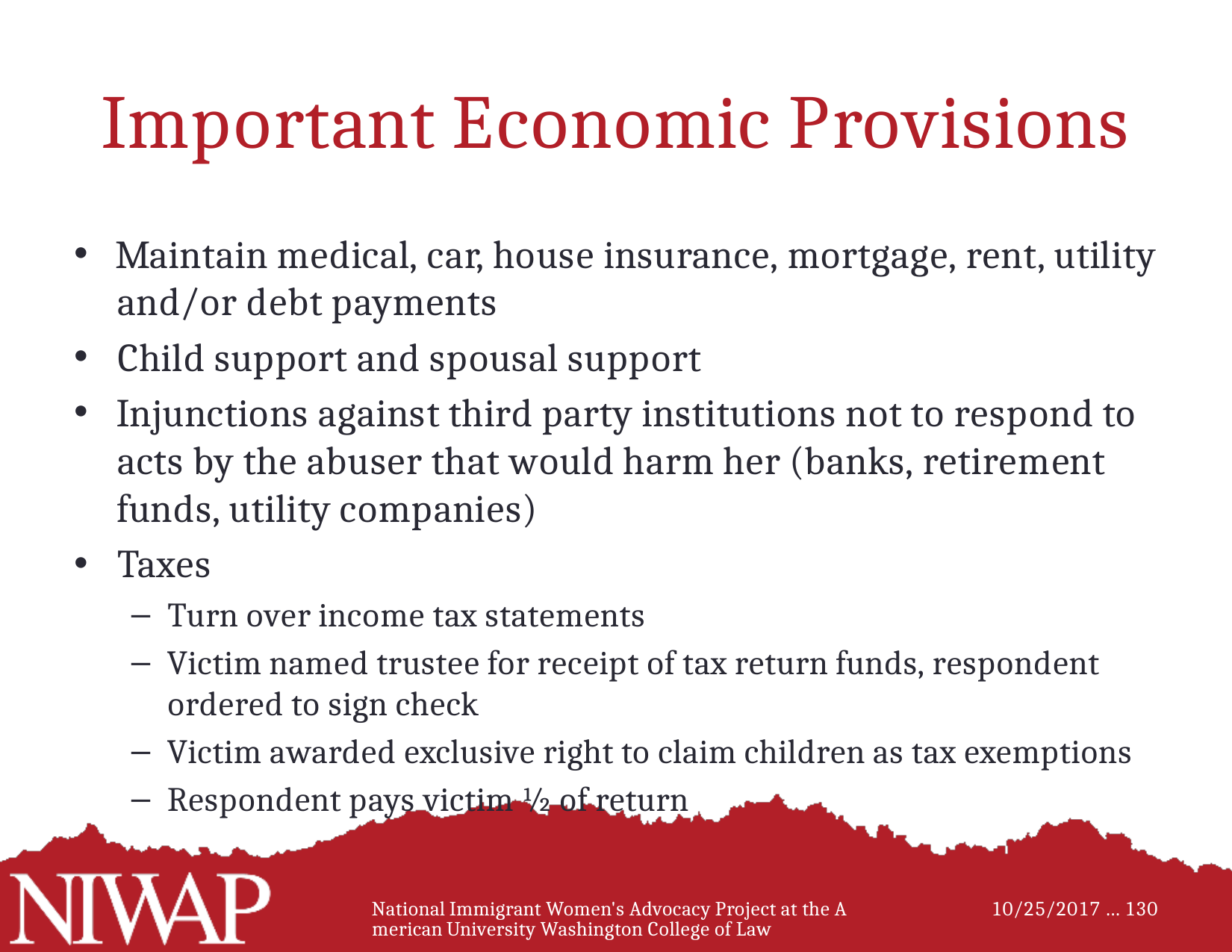

10/25/2017 … 130
# Important Economic Provisions
Maintain medical, car, house insurance, mortgage, rent, utility and/or debt payments
Child support and spousal support
Injunctions against third party institutions not to respond to acts by the abuser that would harm her (banks, retirement funds, utility companies)
Taxes
Turn over income tax statements
Victim named trustee for receipt of tax return funds, respondent ordered to sign check
Victim awarded exclusive right to claim children as tax exemptions
Respondent pays victim ½ of return

National Immigrant Women's Advocacy Project at the American University Washington College of Law